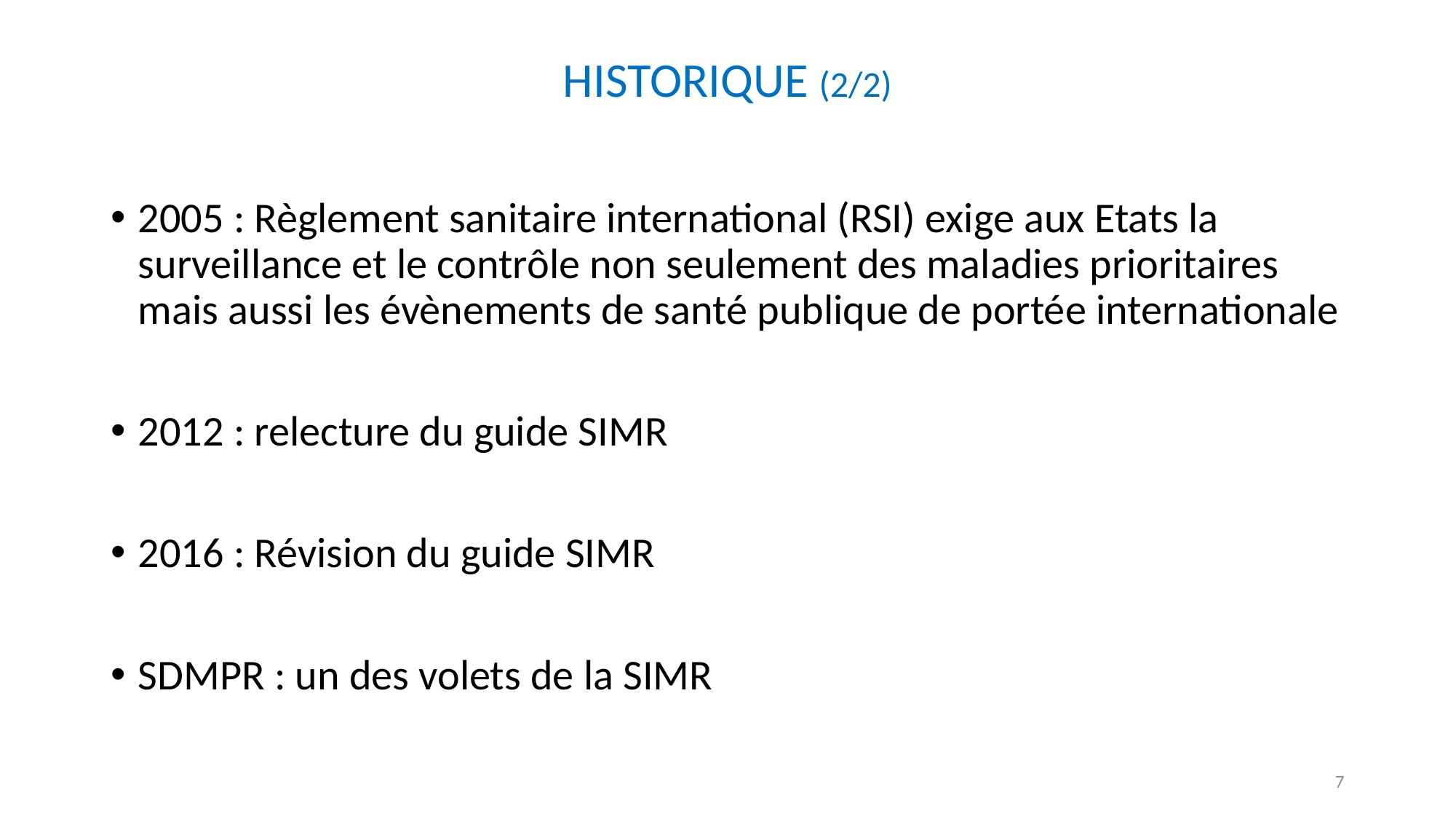

# HISTORIQUE (2/2)
2005 : Règlement sanitaire international (RSI) exige aux Etats la surveillance et le contrôle non seulement des maladies prioritaires mais aussi les évènements de santé publique de portée internationale

2012 : relecture du guide SIMR

2016 : Révision du guide SIMR

SDMPR : un des volets de la SIMR
7